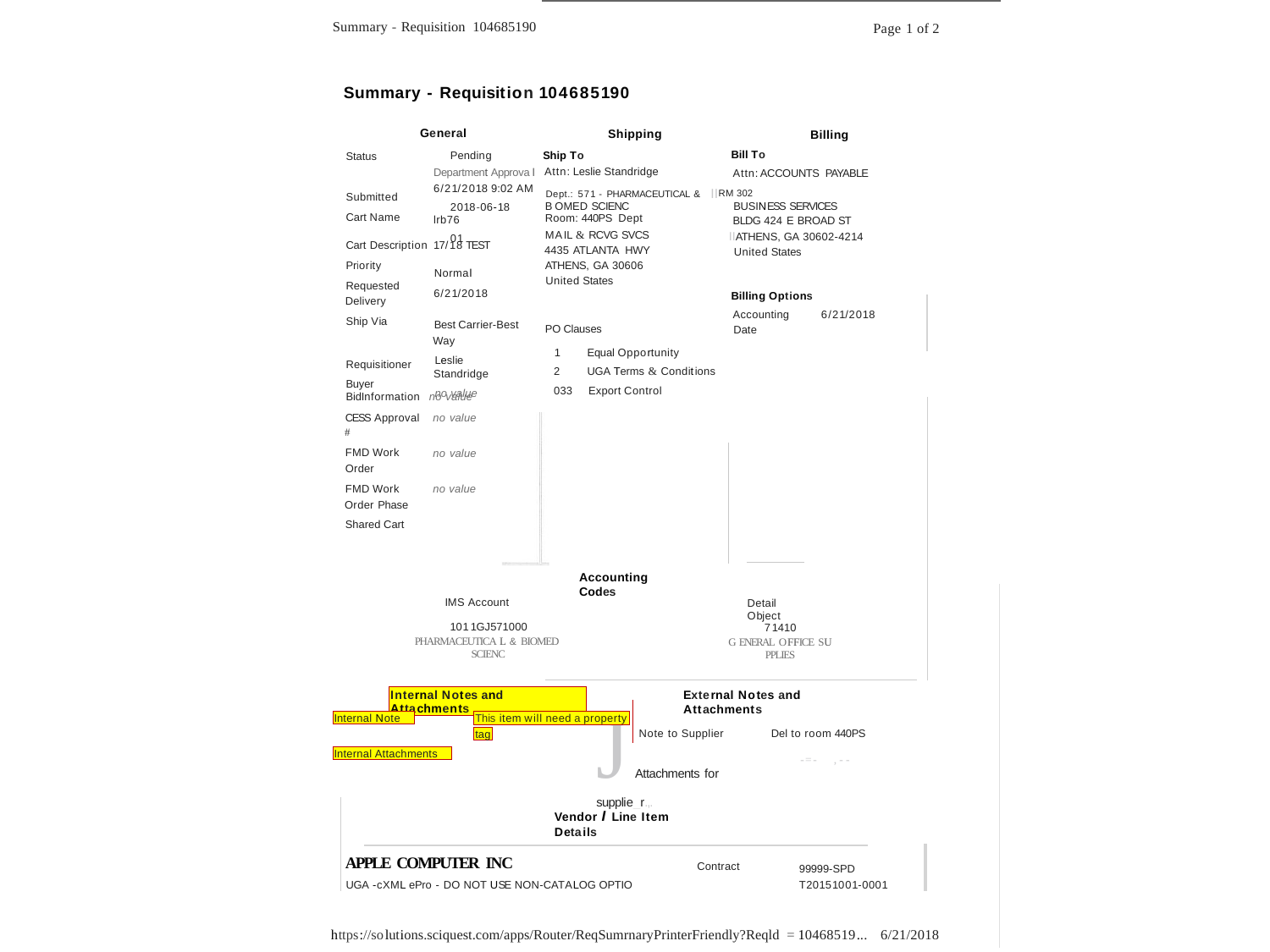

Summary - Requisition  104685190
Page 1 of 2
Summary - Requisition 104685190
General
Pending Department Approva l 6/21/2018 9:02 AM
2018-06-18 lrb76
01
Shipping
Billing
Bill To
Attn:ACCOUNTS  PAYABLE
Ship To
Attn:Leslie Standridge
Status
Dept.: 571 - PHARMACEUTICAL &  IIRM 302
Submitted Cart Name
BUSINESS SERVICES BLDG 424 E BROAD ST
IIATHENS,GA 30602-4214
United States
B OMED SCIENC
Room: 440PS  Dept
MAIL & RCVG SVCS 4435 ATLANTA  HWY
ATHENS, GA 30606
United States
Cart Description  17/18 TEST
Priority
Requested Delivery
Ship Via
Normal 6/21/2018
Billing Options
Accounting Date

6/21/2018
Best Carrier-Best Way
Leslie Standridge
no value
PO Clauses
Equal Opportunity
UGA Terms & Conditions
033	Export Control
Requisitioner Buyer
BidInformation   no value

no value
CESS Approval
#
FMD Work Order
FMD Work Order Phase
Shared Cart

no value
no value

Accounting  Codes

IMS Account
Detail Object
1011GJ571000
PHARMACEUTICA L & BIOMED  SCIENC
71410
G ENERAL OFFICE SU PPLIES

Internal Notes and Attachments
External Notes and Attachments
Note to Supplier	Del to room 440PS
JAttachments for supplie_r.,.

Internal Note
This item will need a property
tag
Internal Attachments
-=-	,--	­

Vendor I Line Item Details

APPLE COMPUTER INC
UGA -cXML ePro - DO NOT USE NON-CATALOG OPTIO
99999-SPD­ T20151001-0001
Contract
https://solutions.sciquest.com/apps/Router/ReqSumrnaryPrinterFriendly?Reqld  = 10468519...	6/21/2018